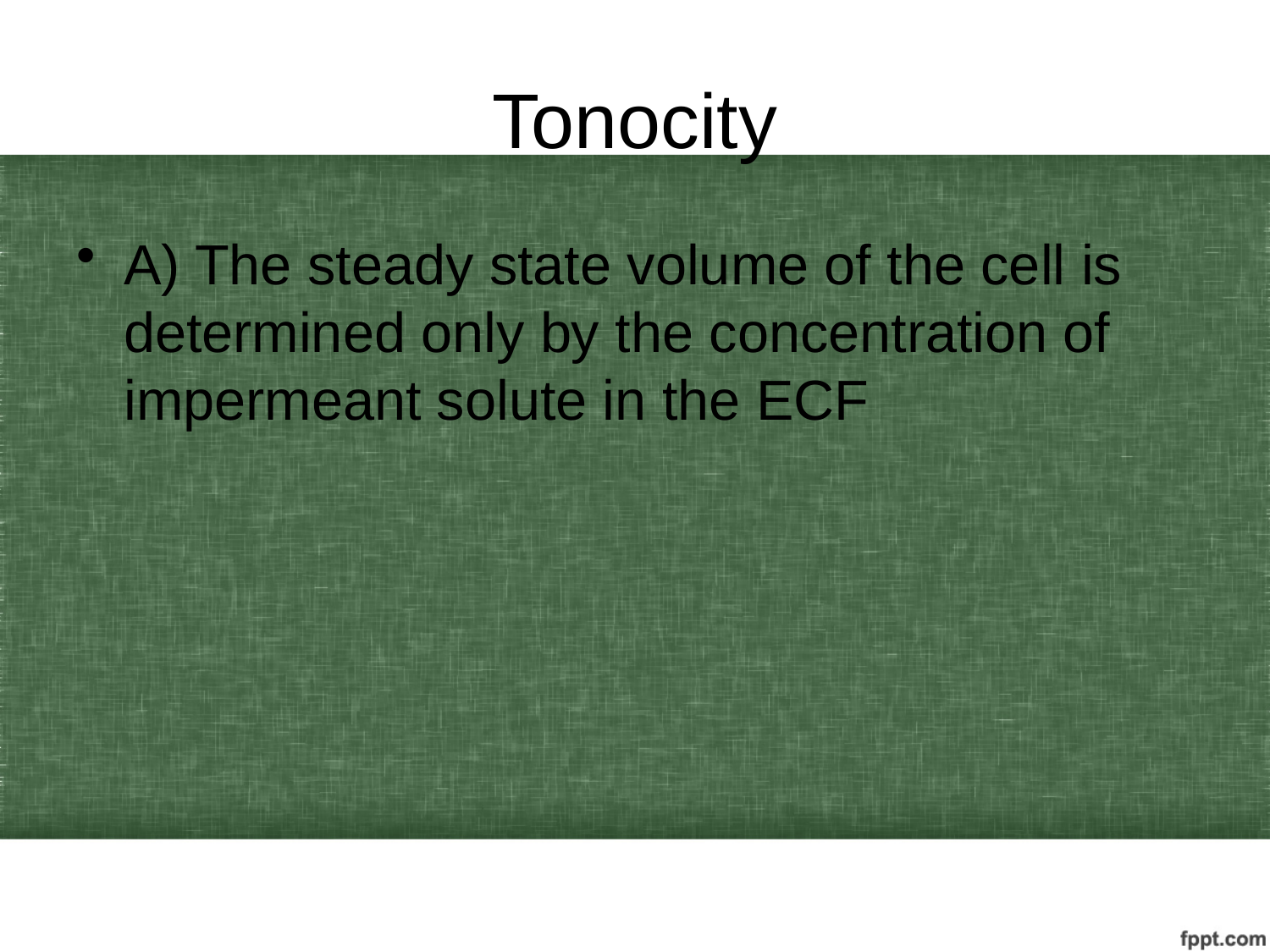

# Tonocity
A) The steady state volume of the cell is determined only by the concentration of impermeant solute in the ECF